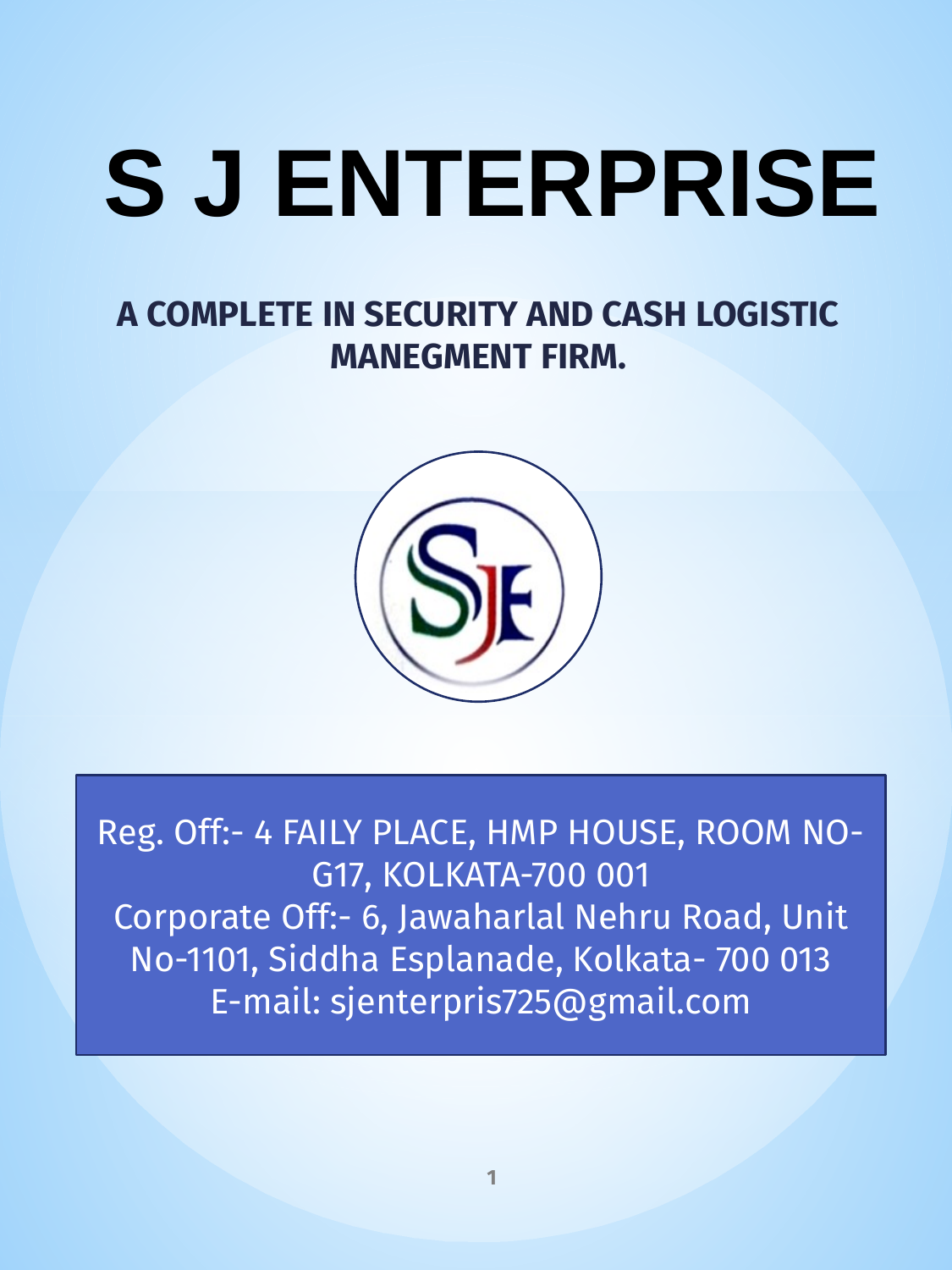

# S J ENTERPRISE
A COMPLETE IN SECURITY AND CASH LOGISTIC MANEGMENT FIRM.

Reg. Off:- 4 FAILY PLACE, HMP HOUSE, ROOM NO-G17, KOLKATA-700 001
Corporate Off:- 6, Jawaharlal Nehru Road, Unit No-1101, Siddha Esplanade, Kolkata- 700 013
E-mail: sjenterpris725@gmail.com
1